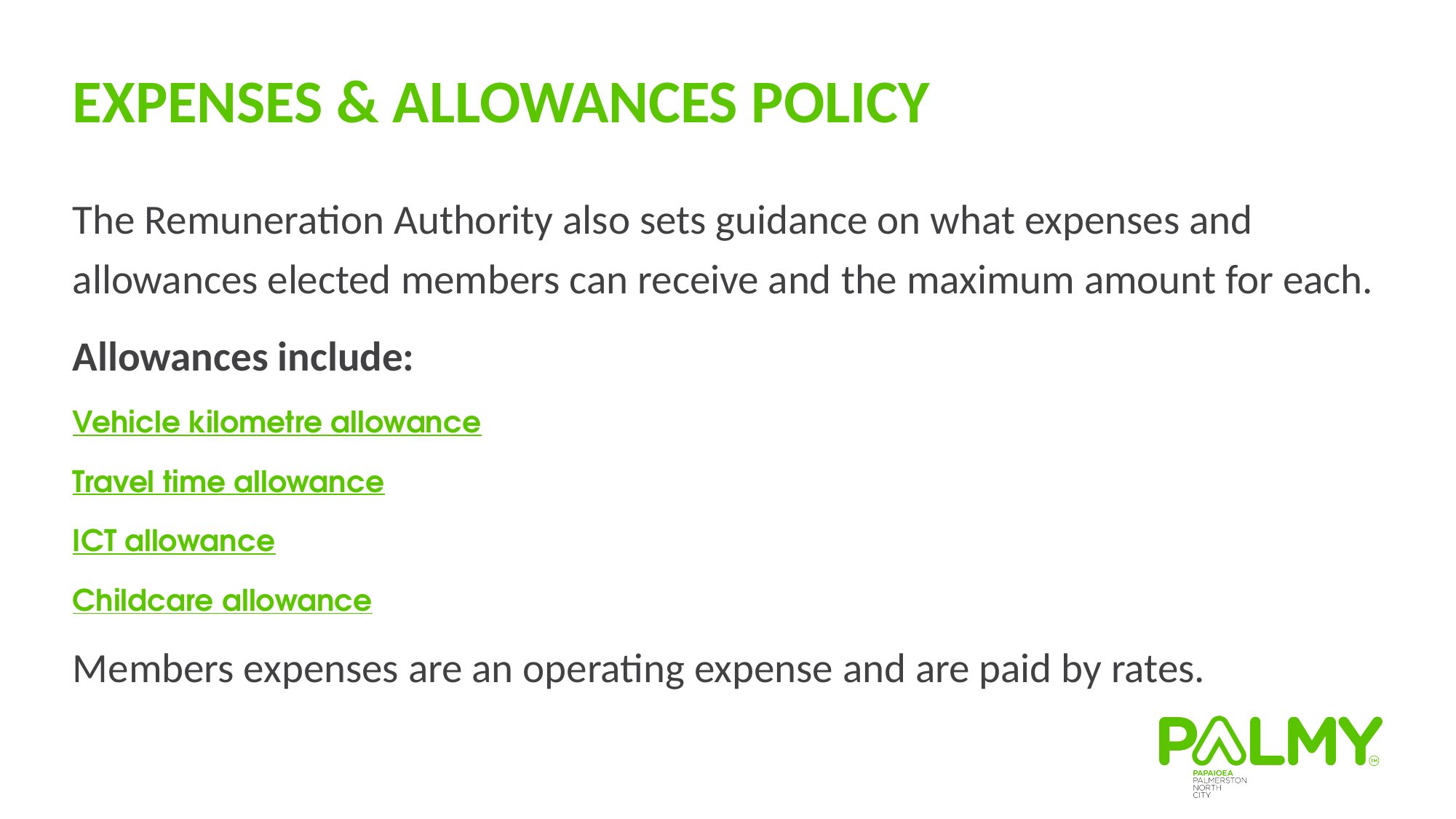

Expenses & Allowances Policy

The Remuneration Authority also sets guidance on what expenses and allowances elected members can receive and the maximum amount for each.
Allowances include:
Vehicle kilometre allowance
Travel time allowance
ICT allowance
Childcare allowance
Members expenses are an operating expense and are paid by rates.